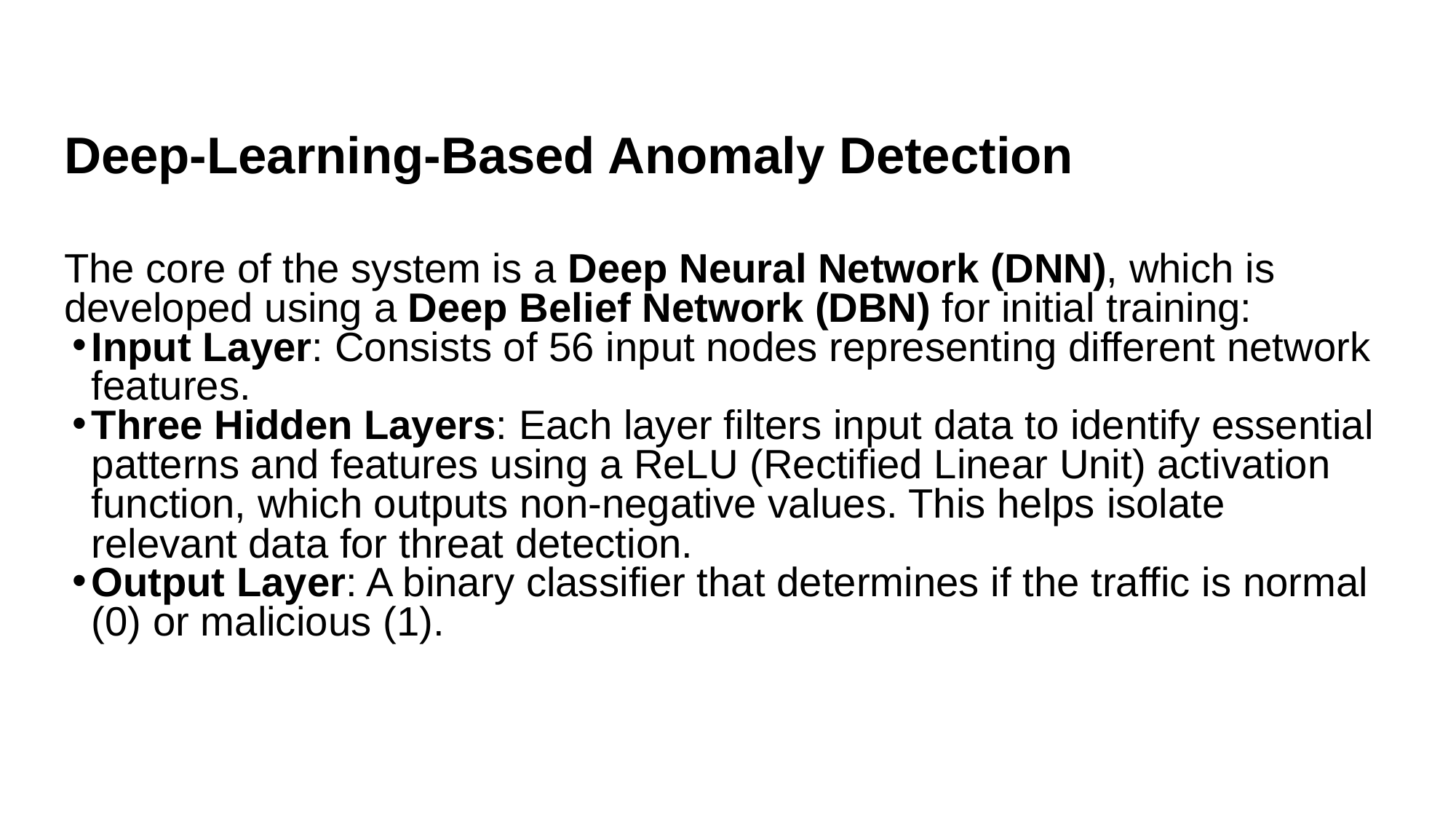

Deep-Learning-Based Anomaly Detection

The core of the system is a Deep Neural Network (DNN), which is developed using a Deep Belief Network (DBN) for initial training:
Input Layer: Consists of 56 input nodes representing different network features.
Three Hidden Layers: Each layer filters input data to identify essential patterns and features using a ReLU (Rectified Linear Unit) activation function, which outputs non-negative values. This helps isolate relevant data for threat detection.
Output Layer: A binary classifier that determines if the traffic is normal (0) or malicious (1).